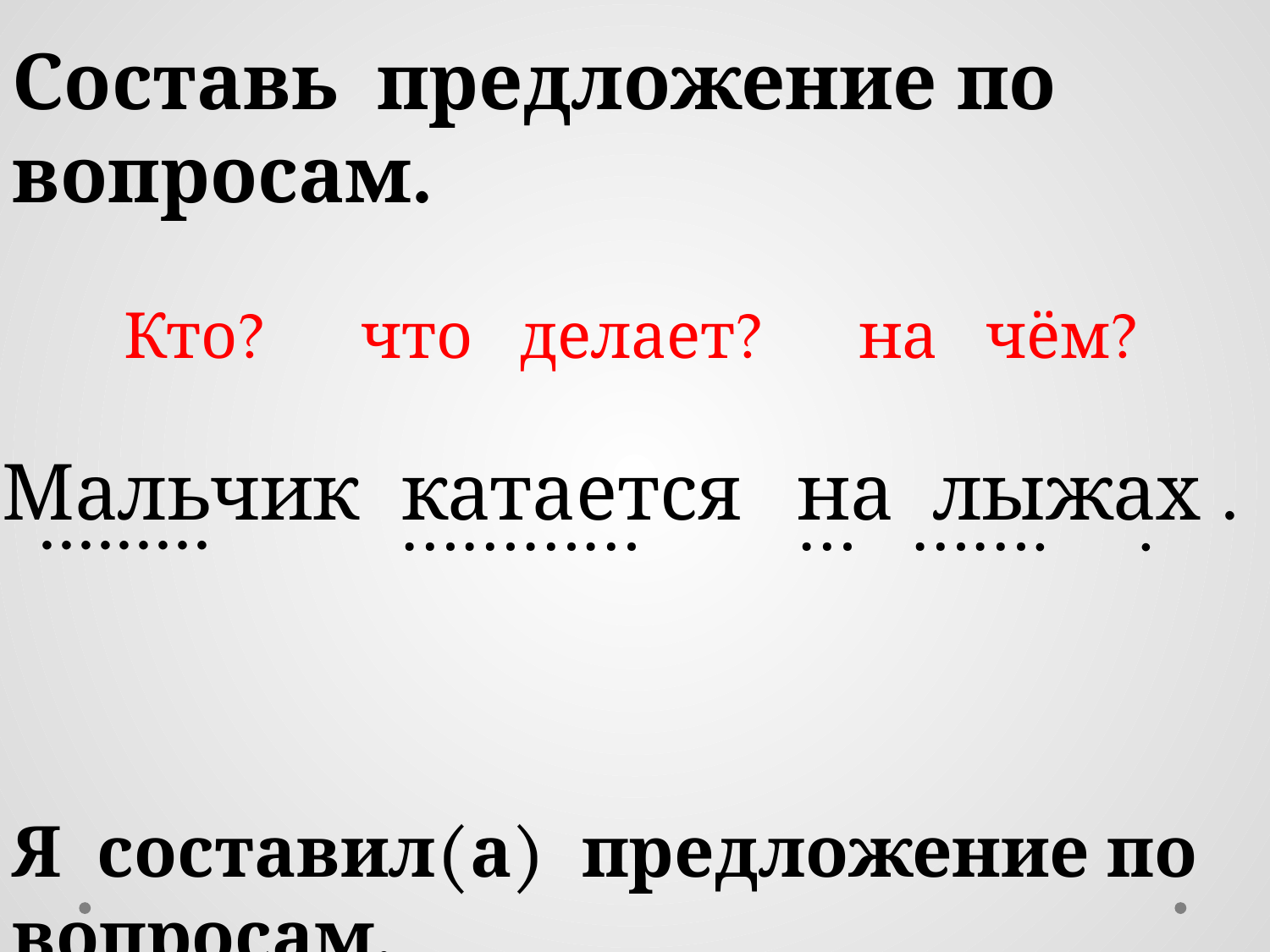

Составь  предложение по вопросам.

       Кто?      что   делает?      на   чём?

Я  составил(а)  предложение по вопросам.
катается
Мальчик
на  лыжах .
.........
…   …….     .
…………